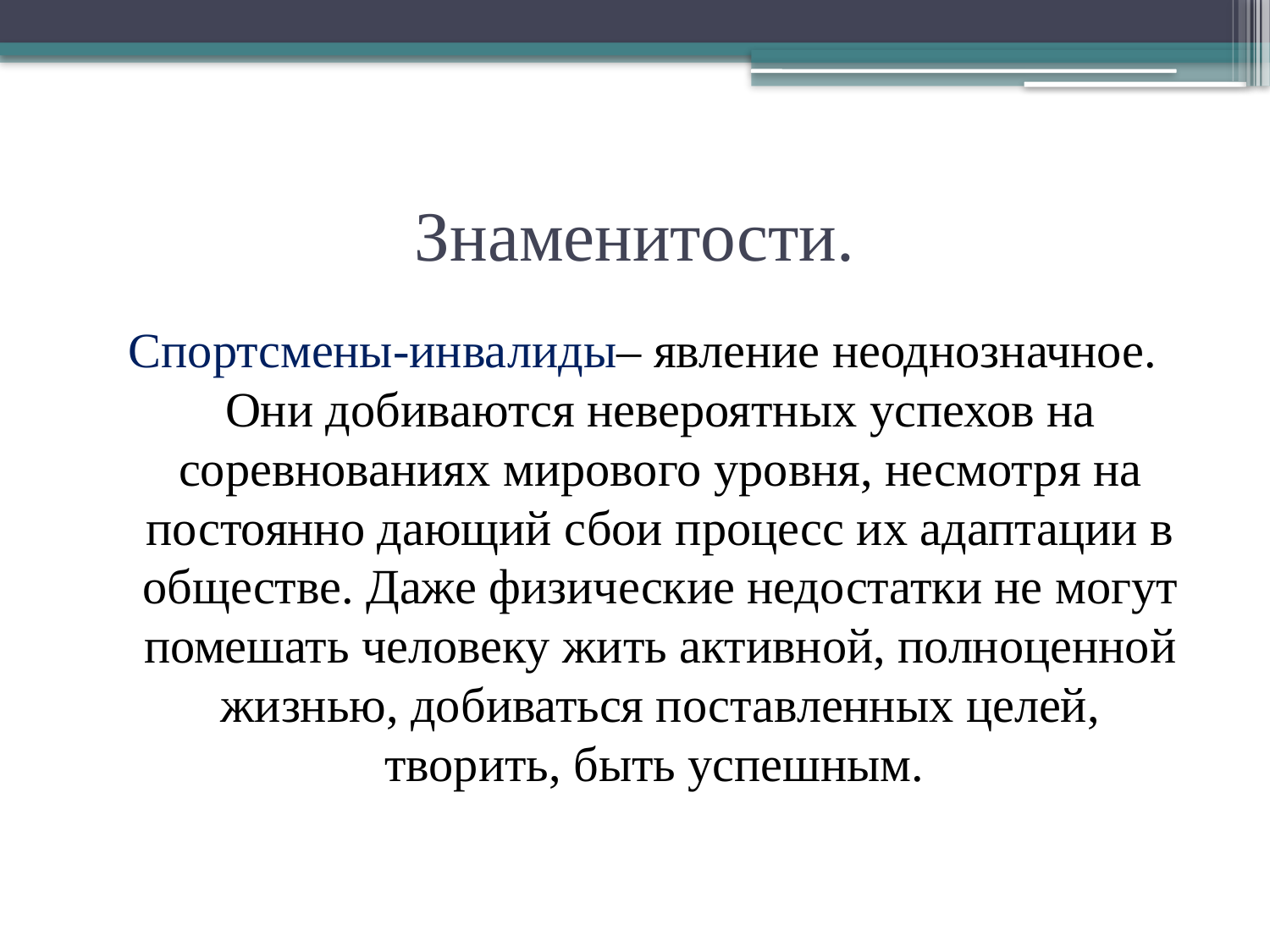

# Знаменитости.
Спортсмены-инвалиды– явление неоднозначное. Они добиваются невероятных успехов на соревнованиях мирового уровня, несмотря на постоянно дающий сбои процесс их адаптации в обществе. Даже физические недостатки не могут помешать человеку жить активной, полноценной жизнью, добиваться поставленных целей, творить, быть успешным.